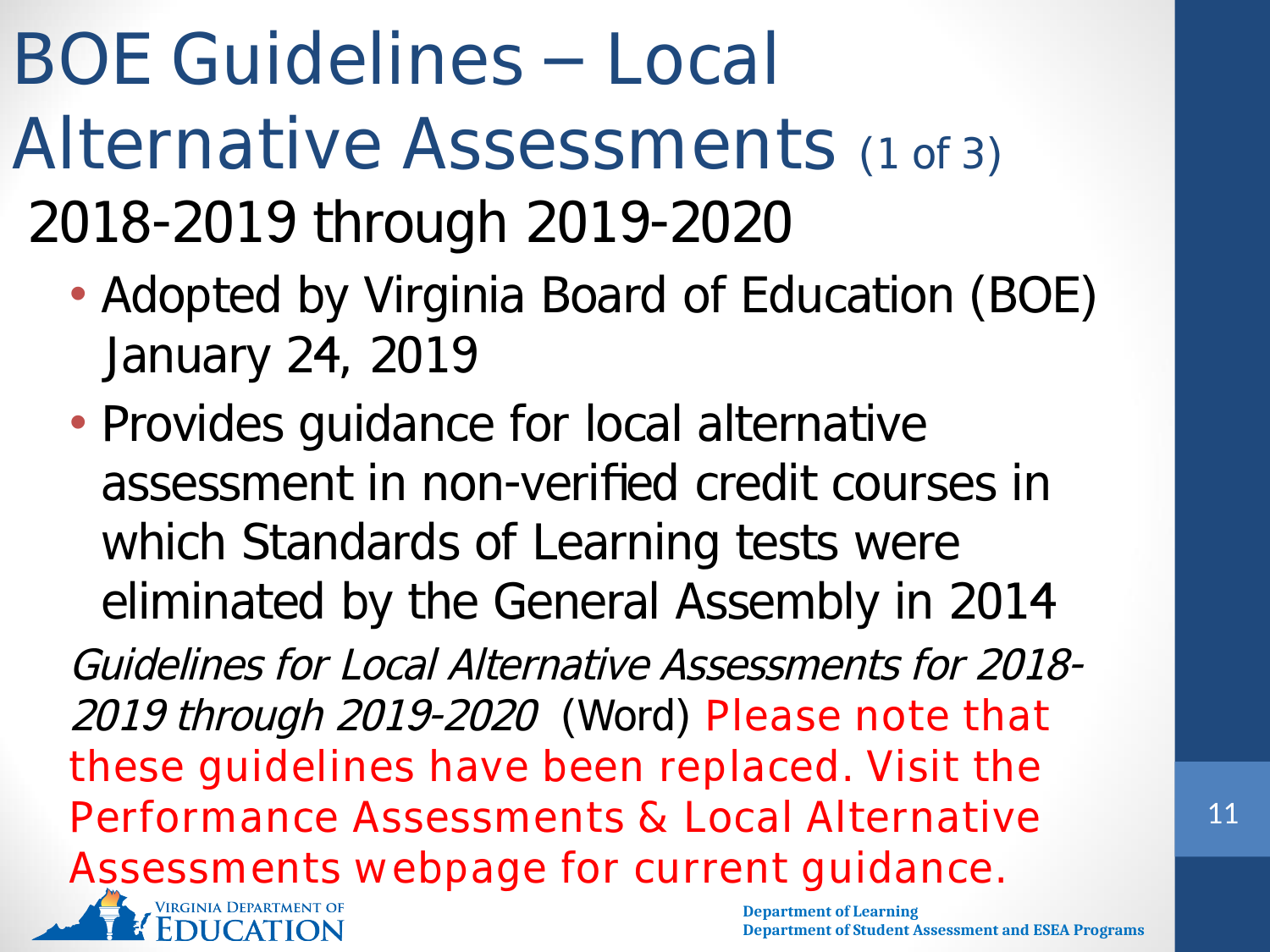

# BOE Guidelines – Local Alternative Assessments (1 of 3)
2018-2019 through 2019-2020
Adopted by Virginia Board of Education (BOE) January 24, 2019
Provides guidance for local alternative assessment in non-verified credit courses in which Standards of Learning tests were eliminated by the General Assembly in 2014
Guidelines for Local Alternative Assessments for 2018-2019 through 2019-2020  (Word) Please note that these guidelines have been replaced. Visit the Performance Assessments & Local Alternative Assessments webpage for current guidance.

11